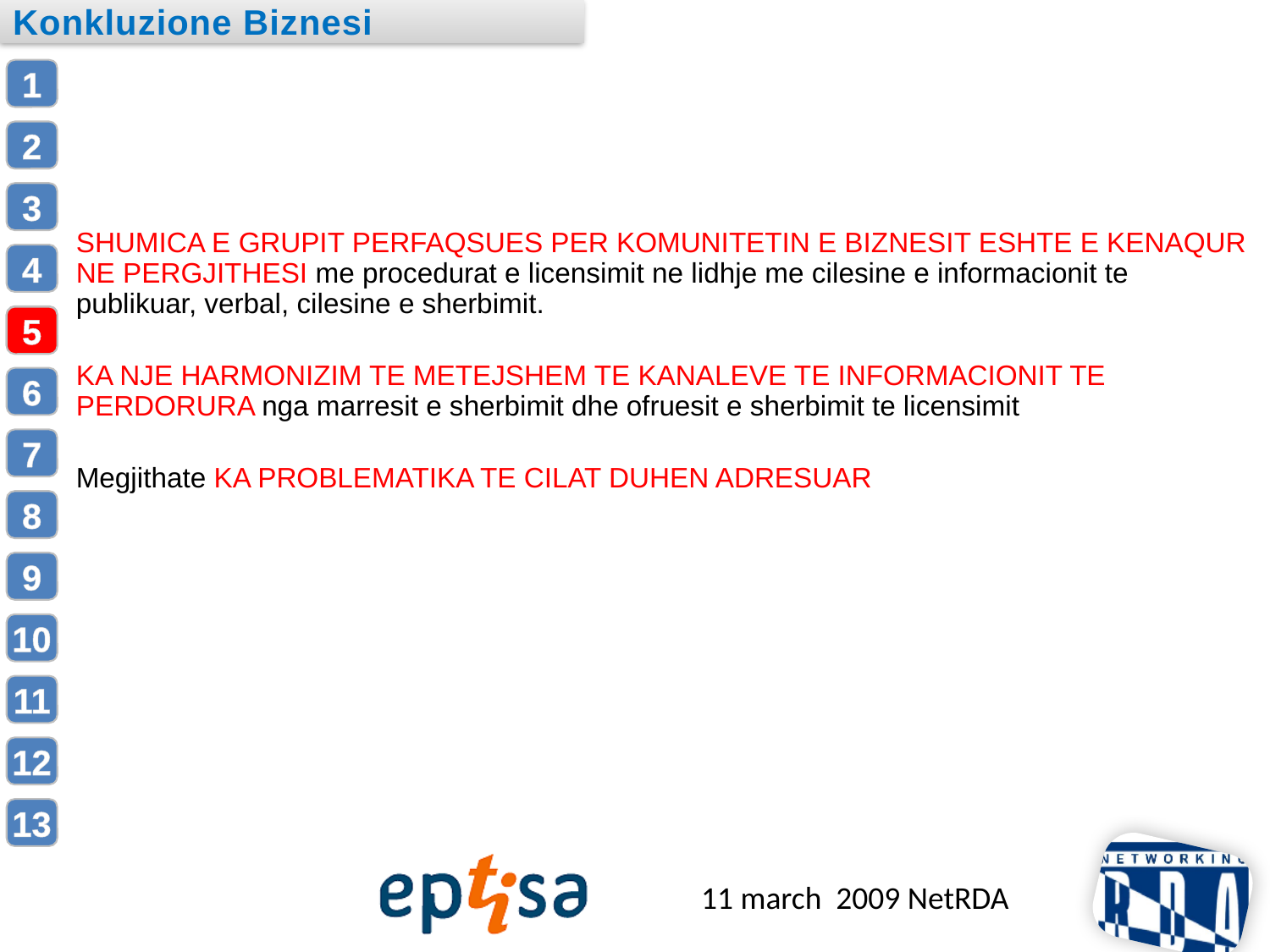

Konkluzione Biznesi
SHUMICA E GRUPIT PERFAQSUES PER KOMUNITETIN E BIZNESIT ESHTE E KENAQUR NE PERGJITHESI me procedurat e licensimit ne lidhje me cilesine e informacionit te publikuar, verbal, cilesine e sherbimit.

KA NJE HARMONIZIM TE METEJSHEM TE KANALEVE TE INFORMACIONIT TE PERDORURA nga marresit e sherbimit dhe ofruesit e sherbimit te licensimit

Megjithate KA PROBLEMATIKA TE CILAT DUHEN ADRESUAR
5